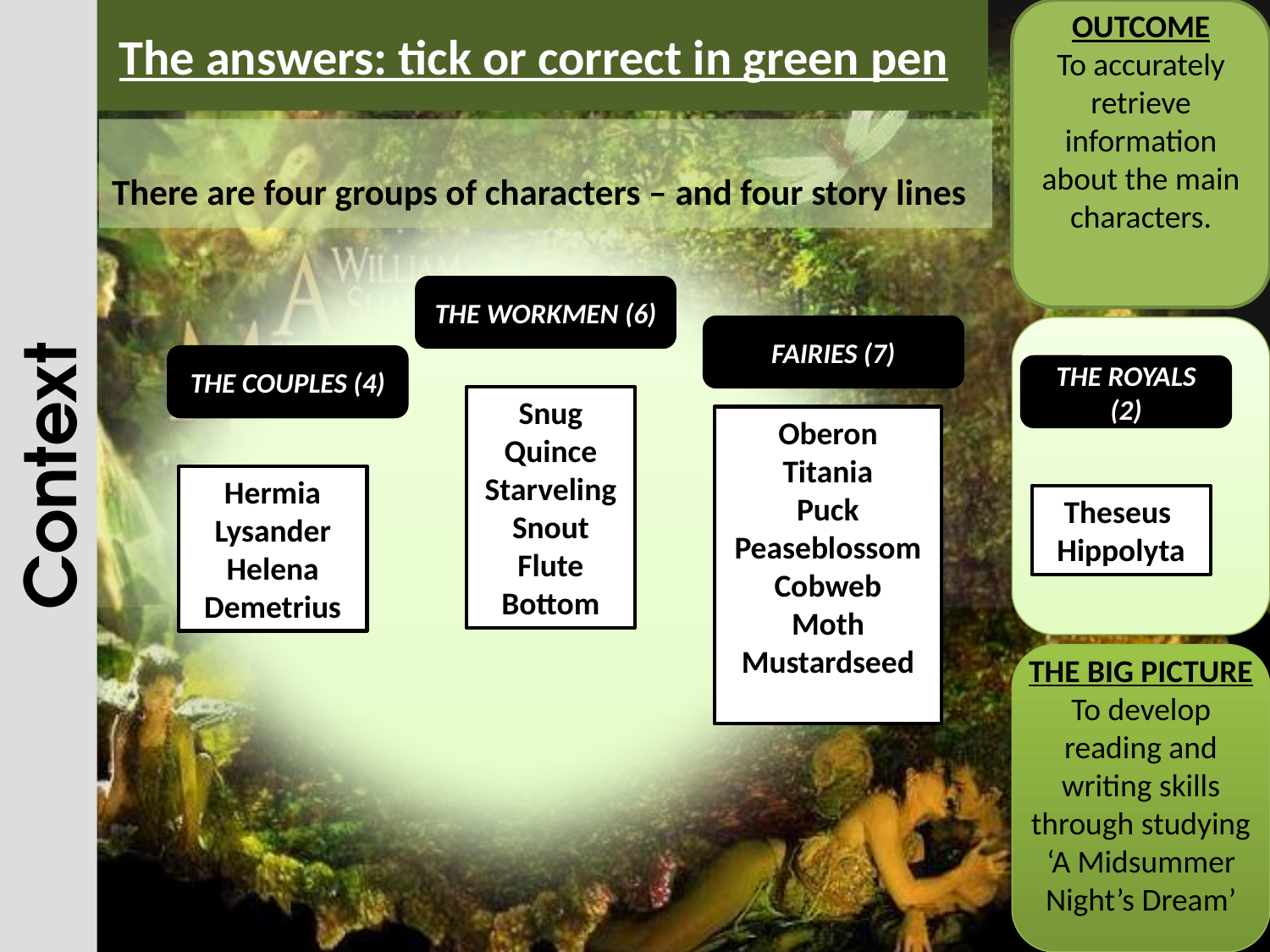

# The answers: tick or correct in green pen
OUTCOME
To accurately retrieve information about the main characters.

There are four groups of characters – and four story lines
THE WORKMEN (6)
FAIRIES (7)
THE COUPLES (4)
THE ROYALS (2)
Snug
Quince
Starveling
Snout
Flute
Bottom
Oberon
Titania
Puck
Peaseblossom
Cobweb
Moth
Mustardseed

Context
Hermia
Lysander
Helena
Demetrius
Theseus
Hippolyta
THE BIG PICTURE
To develop reading and writing skills through studying ‘A Midsummer Night’s Dream’